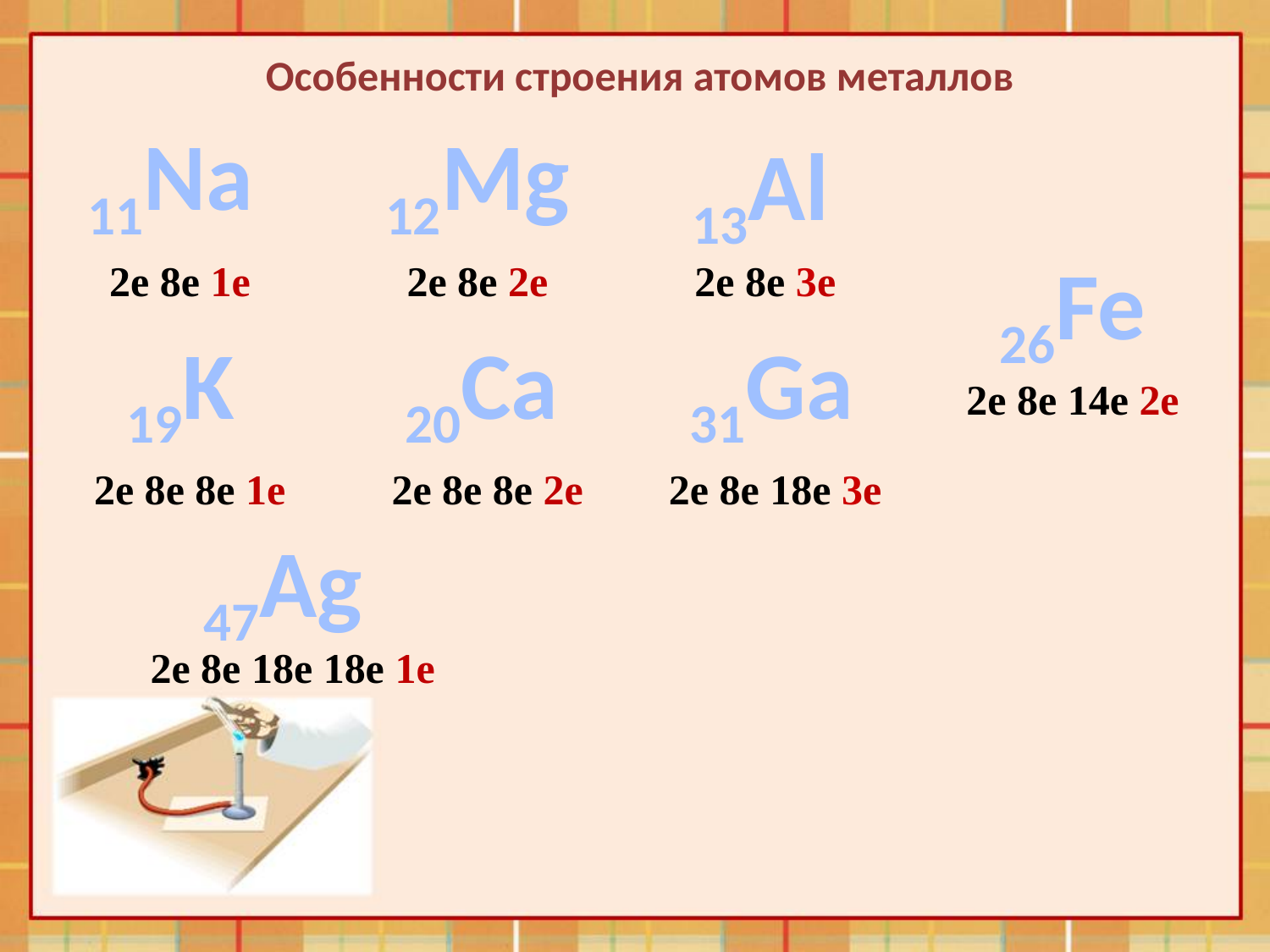

# Особенности строения атомов металлов
11Na
12Mg
13Al
26Fe
2е 8е 1е
2е 8е 2е
2е 8е 3е
19K
20Ca
31Ga

2е 8е 14е 2е
2е 8е 8e 1е
2е 8е 8е 2е
2е 8е 18e 3е
47Ag
2е 8е 18e 18e 1е